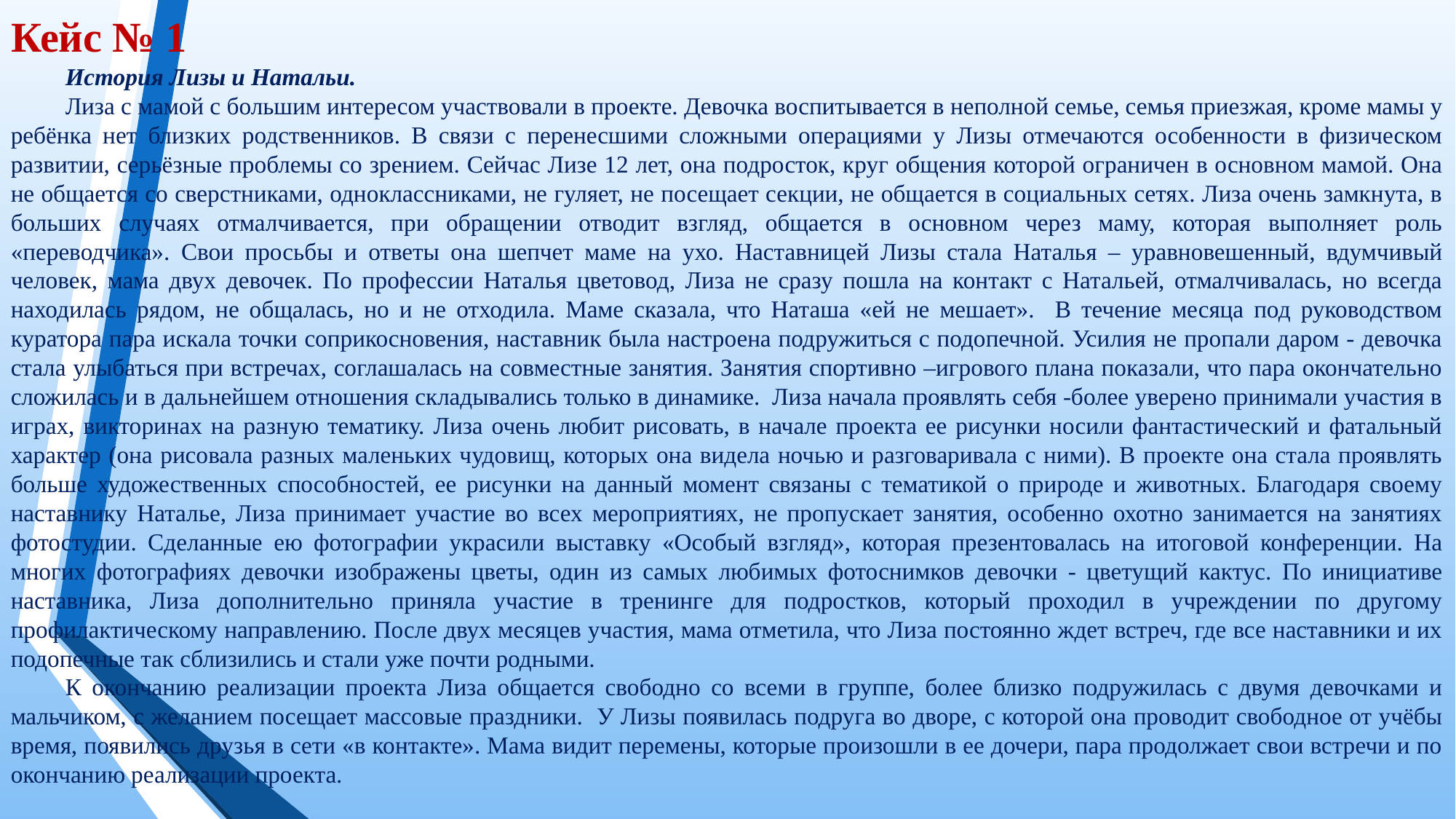

# Кейс № 1
История Лизы и Натальи.
Лиза с мамой с большим интересом участвовали в проекте. Девочка воспитывается в неполной семье, семья приезжая, кроме мамы у ребёнка нет близких родственников. В связи с перенесшими сложными операциями у Лизы отмечаются особенности в физическом развитии, серьёзные проблемы со зрением. Сейчас Лизе 12 лет, она подросток, круг общения которой ограничен в основном мамой. Она не общается со сверстниками, одноклассниками, не гуляет, не посещает секции, не общается в социальных сетях. Лиза очень замкнута, в больших случаях отмалчивается, при обращении отводит взгляд, общается в основном через маму, которая выполняет роль «переводчика». Свои просьбы и ответы она шепчет маме на ухо. Наставницей Лизы стала Наталья – уравновешенный, вдумчивый человек, мама двух девочек. По профессии Наталья цветовод, Лиза не сразу пошла на контакт с Натальей, отмалчивалась, но всегда находилась рядом, не общалась, но и не отходила. Маме сказала, что Наташа «ей не мешает».  В течение месяца под руководством куратора пара искала точки соприкосновения, наставник была настроена подружиться с подопечной. Усилия не пропали даром - девочка стала улыбаться при встречах, соглашалась на совместные занятия. Занятия спортивно –игрового плана показали, что пара окончательно сложилась и в дальнейшем отношения складывались только в динамике.  Лиза начала проявлять себя -более уверено принимали участия в играх, викторинах на разную тематику. Лиза очень любит рисовать, в начале проекта ее рисунки носили фантастический и фатальный характер (она рисовала разных маленьких чудовищ, которых она видела ночью и разговаривала с ними). В проекте она стала проявлять больше художественных способностей, ее рисунки на данный момент связаны с тематикой о природе и животных. Благодаря своему наставнику Наталье, Лиза принимает участие во всех мероприятиях, не пропускает занятия, особенно охотно занимается на занятиях фотостудии. Сделанные ею фотографии украсили выставку «Особый взгляд», которая презентовалась на итоговой конференции. На многих фотографиях девочки изображены цветы, один из самых любимых фотоснимков девочки - цветущий кактус. По инициативе наставника, Лиза дополнительно приняла участие в тренинге для подростков, который проходил в учреждении по другому профилактическому направлению. После двух месяцев участия, мама отметила, что Лиза постоянно ждет встреч, где все наставники и их подопечные так сблизились и стали уже почти родными.
К окончанию реализации проекта Лиза общается свободно со всеми в группе, более близко подружилась с двумя девочками и мальчиком, с желанием посещает массовые праздники.  У Лизы появилась подруга во дворе, с которой она проводит свободное от учёбы время, появились друзья в сети «в контакте». Мама видит перемены, которые произошли в ее дочери, пара продолжает свои встречи и по окончанию реализации проекта.